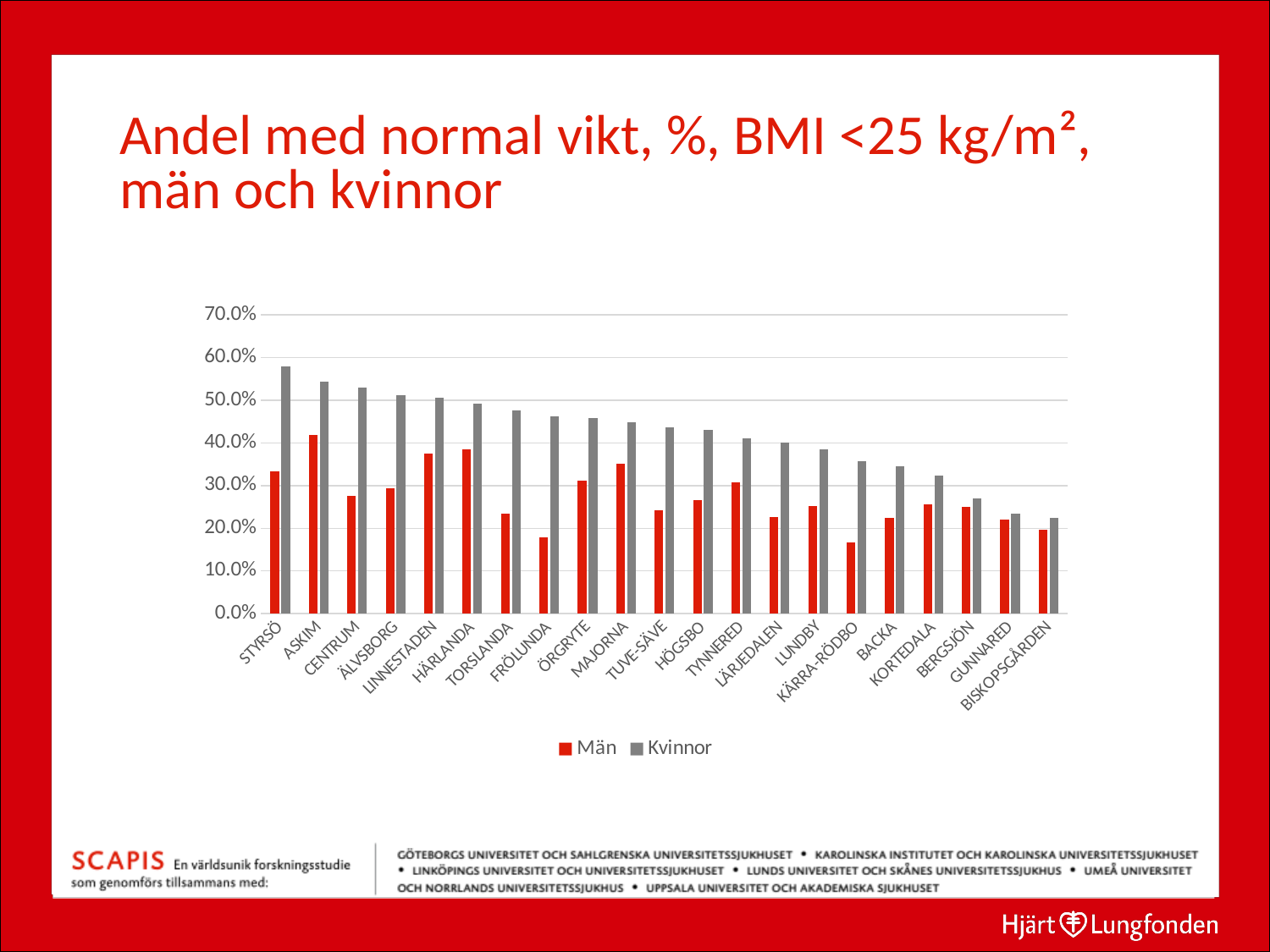

# Andel med normal vikt, %, BMI <25 kg/m², män och kvinnor

### Chart

| Category | Män | Kvinnor |
|---|---|---|
| STYRSÖ | 0.33333333333333326 | 0.5789473684210527 |
| ASKIM | 0.41911764705882354 | 0.5428571428571428 |
| CENTRUM | 0.2749003984063745 | 0.5297805642633229 |
| ÄLVSBORG | 0.2937062937062937 | 0.5111111111111111 |
| LINNESTADEN | 0.37575757575757573 | 0.5053191489361702 |
| HÄRLANDA | 0.38524590163934425 | 0.49264705882352944 |
| TORSLANDA | 0.2345679012345679 | 0.4753086419753087 |
| FRÖLUNDA | 0.17777777777777778 | 0.4626865671641791 |
| ÖRGRYTE | 0.3114754098360656 | 0.45833333333333326 |
| MAJORNA | 0.352112676056338 | 0.4484848484848485 |
| TUVE-SÄVE | 0.24137931034482757 | 0.4375 |
| HÖGSBO | 0.265625 | 0.4305555555555556 |
| TYNNERED | 0.30701754385964913 | 0.4108527131782946 |
| LÄRJEDALEN | 0.22535211267605637 | 0.4 |
| LUNDBY | 0.2523364485981308 | 0.3857142857142858 |
| KÄRRA-RÖDBO | 0.16666666666666663 | 0.35714285714285715 |
| BACKA | 0.22448979591836735 | 0.3445378151260504 |
| KORTEDALA | 0.25688073394495414 | 0.32407407407407407 |
| BERGSJÖN | 0.25 | 0.2692307692307692 |
| GUNNARED | 0.22033898305084743 | 0.2333333333333333 |
| BISKOPSGÅRDEN | 0.19696969696969696 | 0.22413793103448276 |